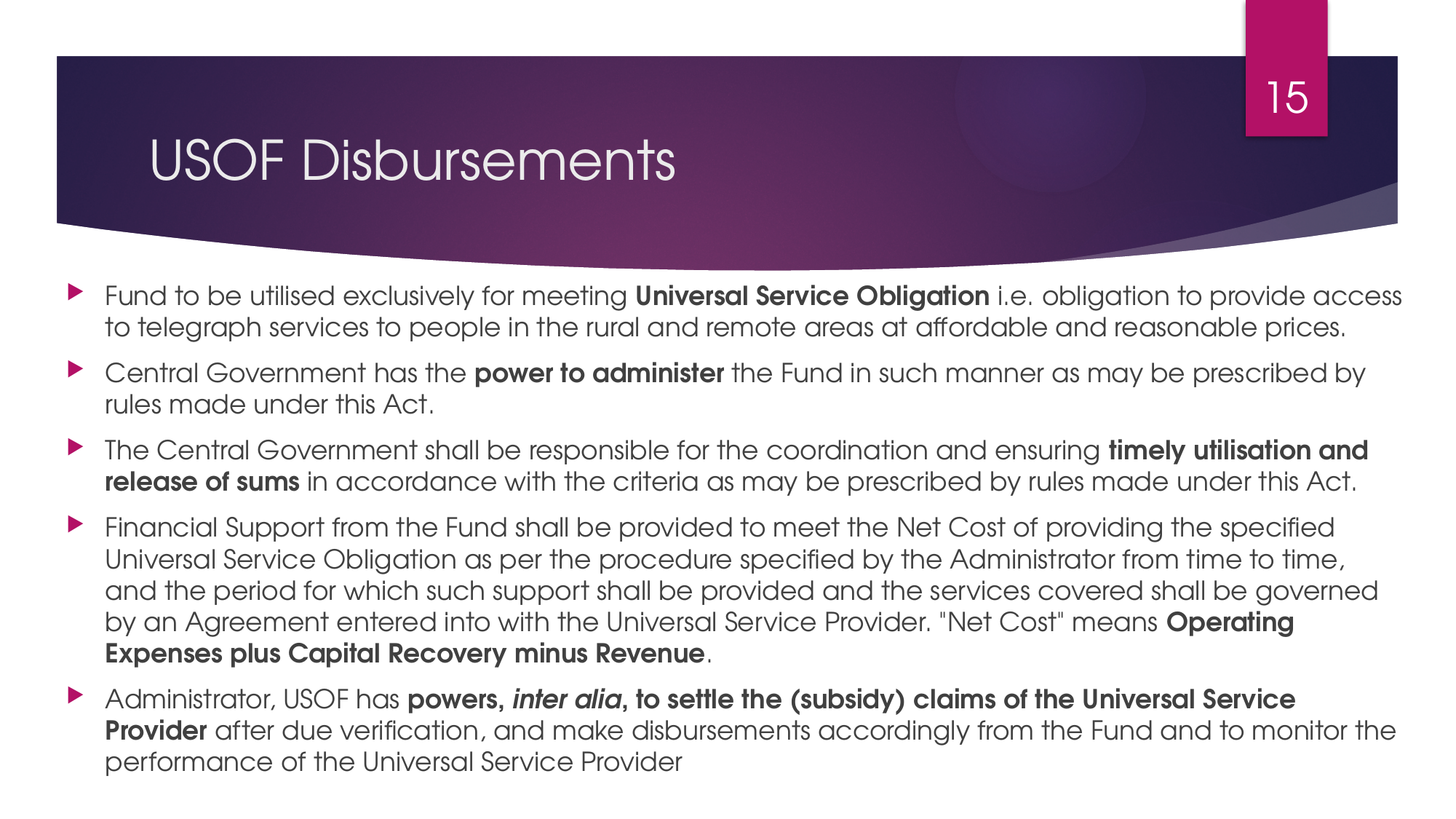

15
# USOF Disbursements
Fund to be utilised exclusively for meeting Universal Service Obligation i.e. obligation to provide access to telegraph services to people in the rural and remote areas at affordable and reasonable prices.
Central Government has the power to administer the Fund in such manner as may be prescribed by rules made under this Act.
The Central Government shall be responsible for the coordination and ensuring timely utilisation and release of sums in accordance with the criteria as may be prescribed by rules made under this Act.
Financial Support from the Fund shall be provided to meet the Net Cost of providing the specified Universal Service Obligation as per the procedure specified by the Administrator from time to time, and the period for which such support shall be provided and the services covered shall be governed by an Agreement entered into with the Universal Service Provider. "Net Cost" means Operating Expenses plus Capital Recovery minus Revenue.
Administrator, USOF has powers, inter alia, to settle the (subsidy) claims of the Universal Service Provider after due verification, and make disbursements accordingly from the Fund and to monitor the performance of the Universal Service Provider